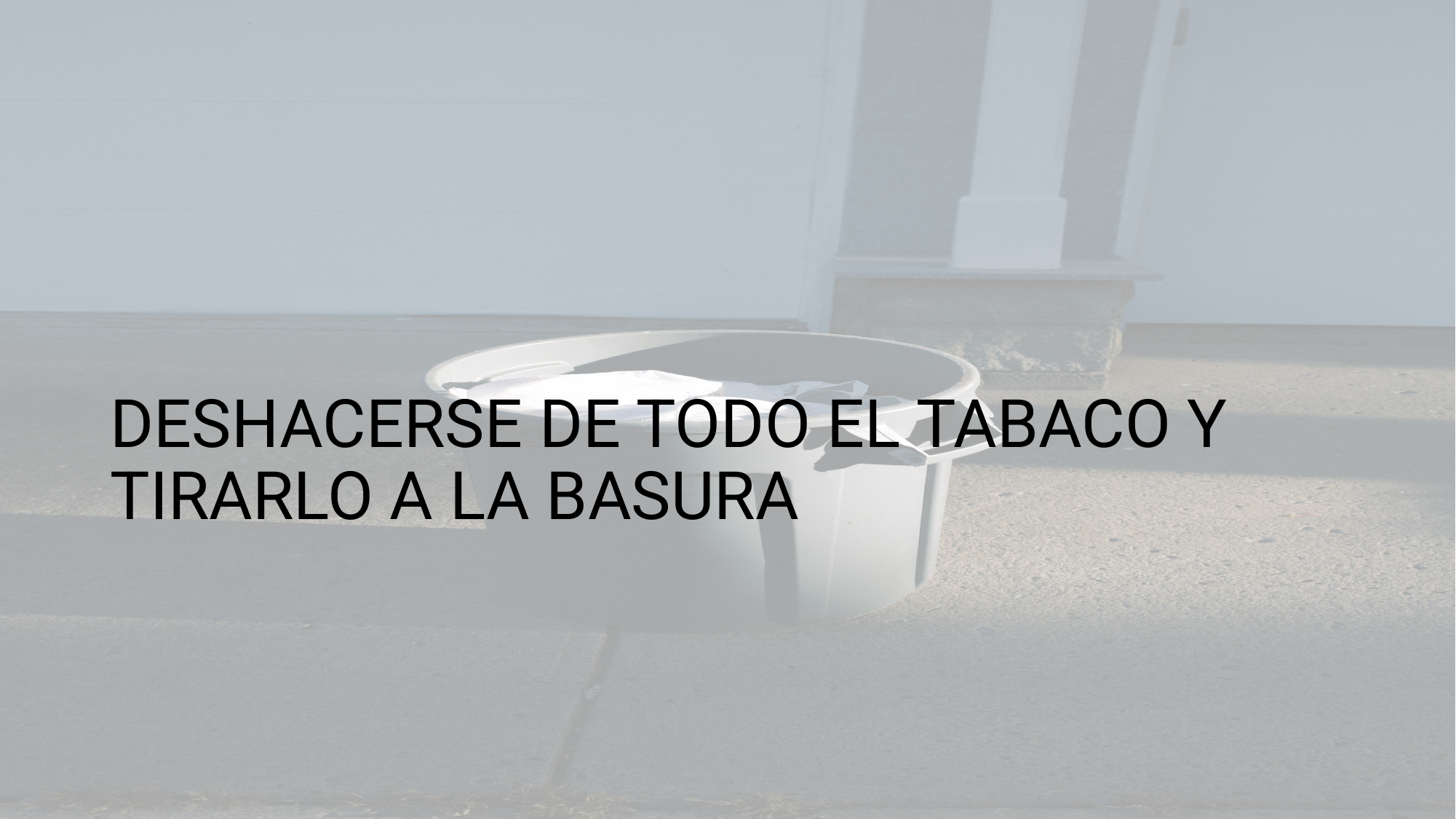

# DESHACERSE DE TODO EL TABACO Y TIRARLO A LA BASURA